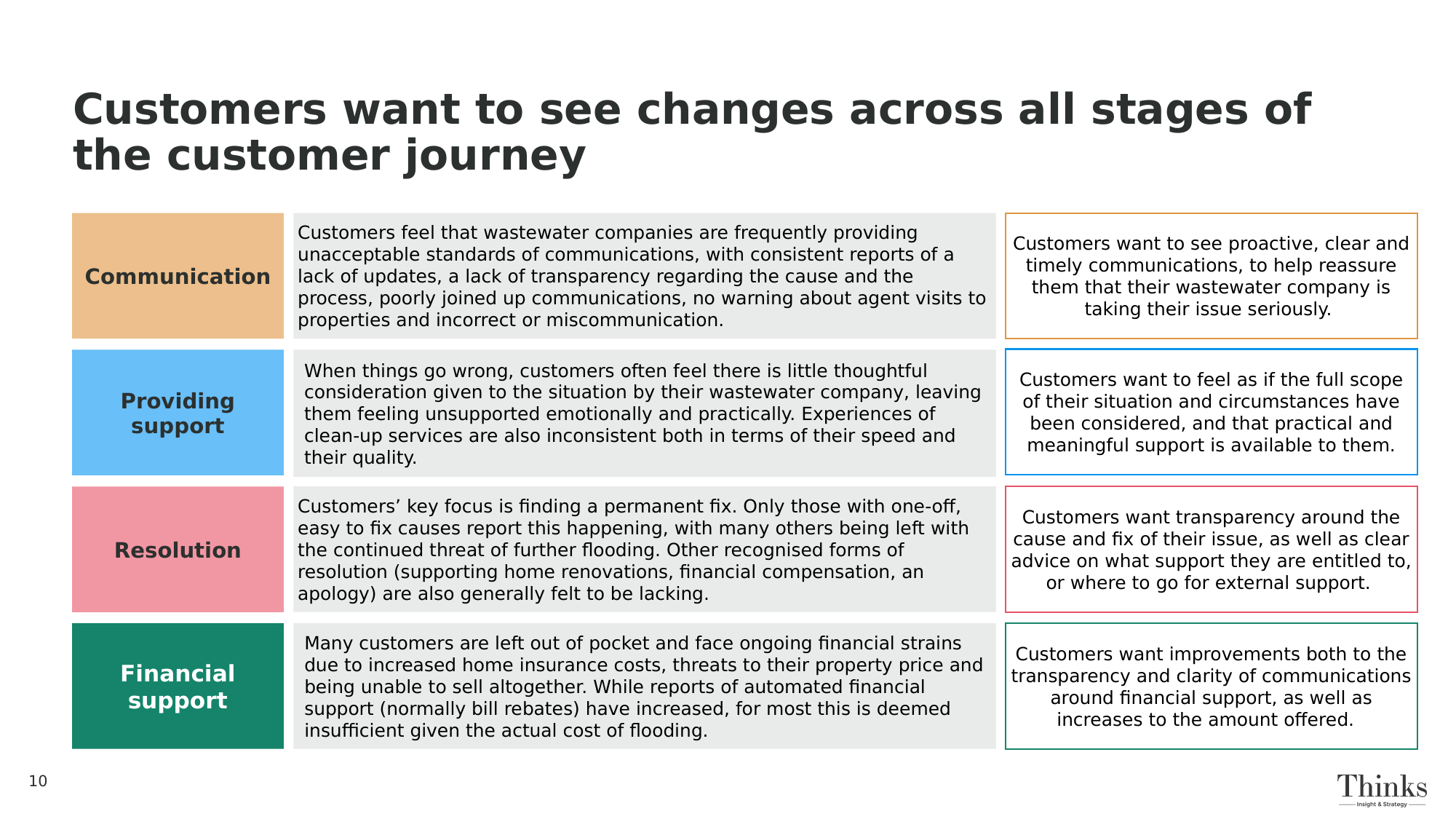

# Customers want to see changes across all stages of the customer journey
Customers want to see proactive, clear and timely communications, to help reassure them that their wastewater company is taking their issue seriously.
Communication
Customers feel that wastewater companies are frequently providing unacceptable standards of communications, with consistent reports of a lack of updates, a lack of transparency regarding the cause and the process, poorly joined up communications, no warning about agent visits to properties and incorrect or miscommunication.
Customers want to feel as if the full scope of their situation and circumstances have been considered, and that practical and meaningful support is available to them.
Providing support
When things go wrong, customers often feel there is little thoughtful consideration given to the situation by their wastewater company, leaving them feeling unsupported emotionally and practically. Experiences of clean-up services are also inconsistent both in terms of their speed and their quality.
Customers’ key focus is finding a permanent fix. Only those with one-off, easy to fix causes report this happening, with many others being left with the continued threat of further flooding. Other recognised forms of resolution (supporting home renovations, financial compensation, an apology) are also generally felt to be lacking.
Customers want transparency around the cause and fix of their issue, as well as clear advice on what support they are entitled to, or where to go for external support.
Resolution
Financial support
Many customers are left out of pocket and face ongoing financial strains due to increased home insurance costs, threats to their property price and being unable to sell altogether. While reports of automated financial support (normally bill rebates) have increased, for most this is deemed insufficient given the actual cost of flooding.
Customers want improvements both to the transparency and clarity of communications around financial support, as well as increases to the amount offered.

10